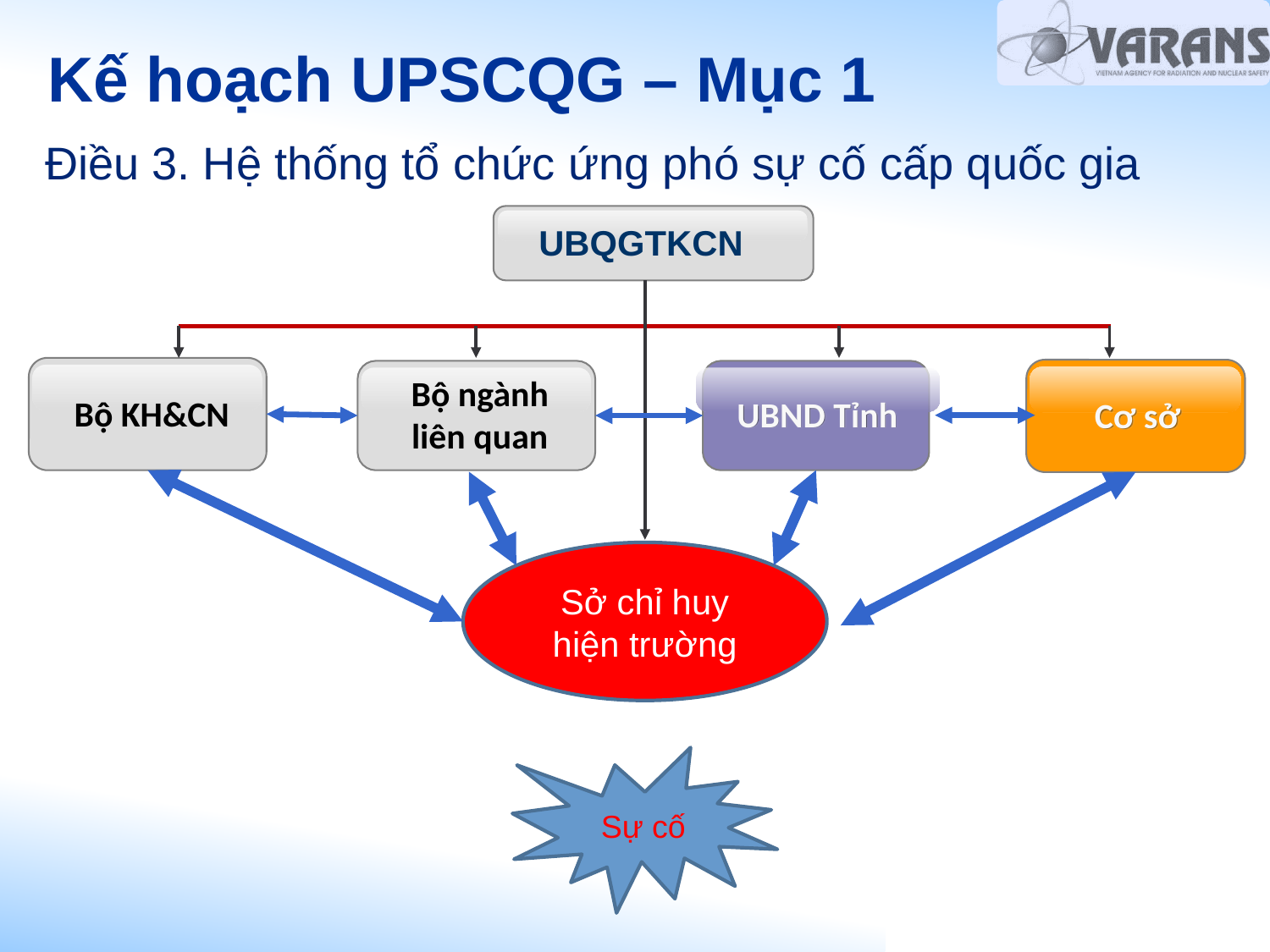

# Kế hoạch UPSCQG – Mục 1
Điều 3. Hệ thống tổ chức ứng phó sự cố cấp quốc gia

UBQGTKCN

Bộ ngành liên quan
Bộ KH&CN
UBND Tỉnh
Cơ sở
Sở chỉ huy hiện trường
Sự cố
6